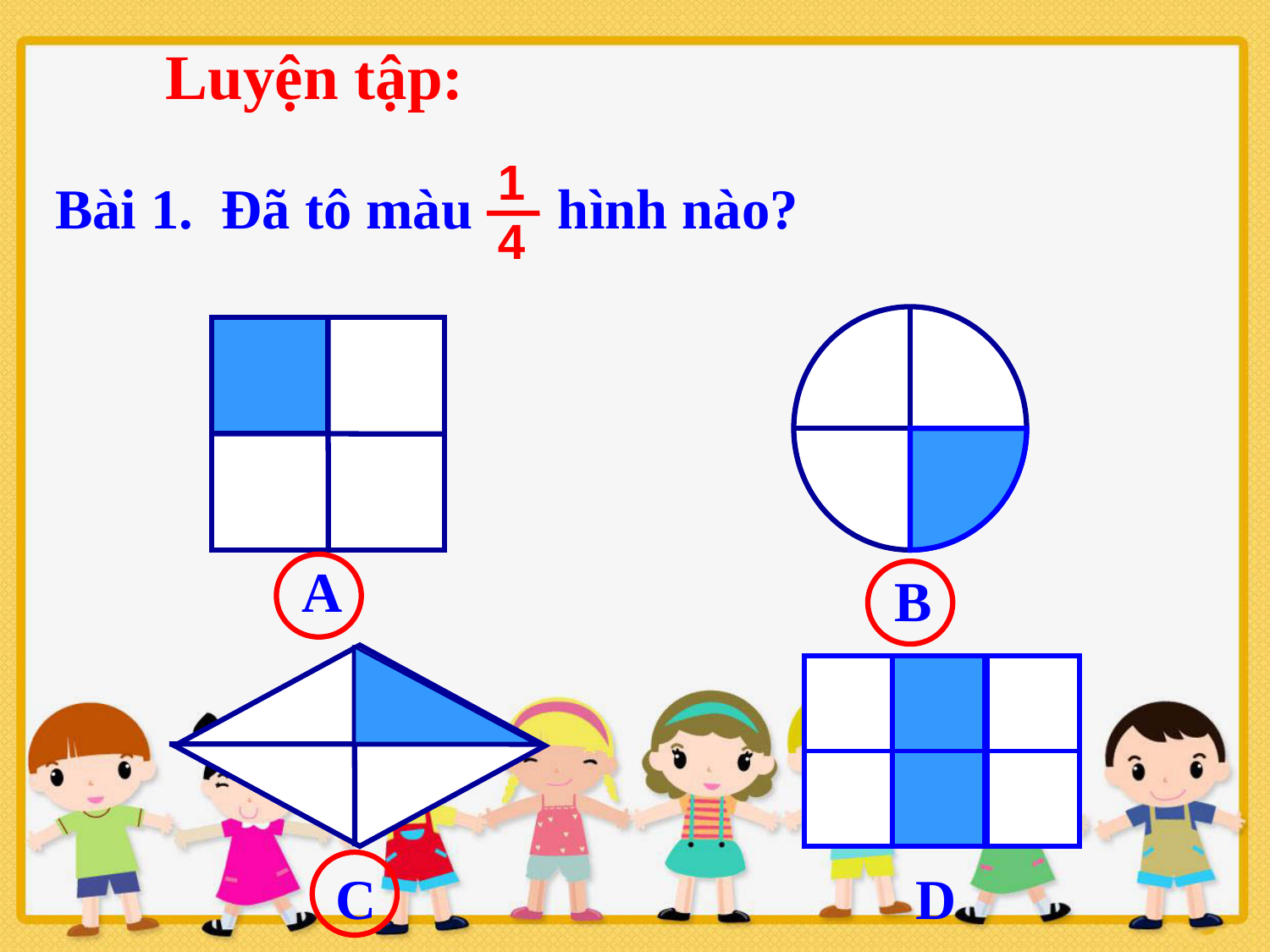

Luyện tập:
# Bài 1.  Đã tô màu      hình nào?
1
4

 A

 B

|  |  |  |
| --- | --- | --- |
|  |  |  |
|  |
| --- |
|  |

 C
 D